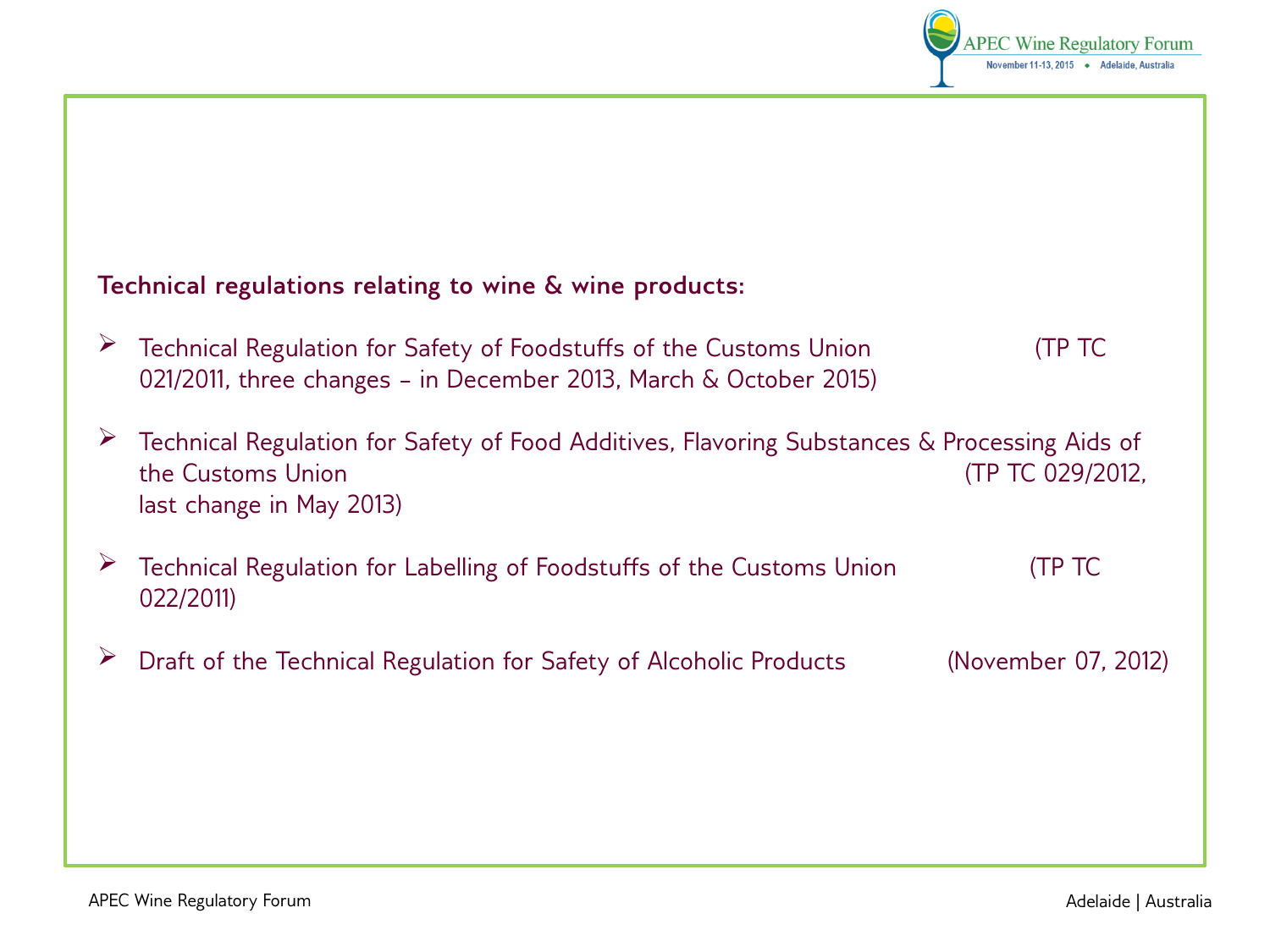

Technical regulations relating to wine & wine products:

Technical Regulation for Safety of Foodstuffs of the Customs Union                     (TP TC 021/2011, three changes – in December 2013, March & October 2015)

Technical Regulation for Safety of Food Additives, Flavoring Substances & Processing Aids of the Customs Union                                                                               (TP TC 029/2012, last change in May 2013)

Technical Regulation for Labelling of Foodstuffs of the Customs Union                 (TP TC 022/2011)

Draft of the Technical Regulation for Safety of Alcoholic Products             (November 07, 2012)